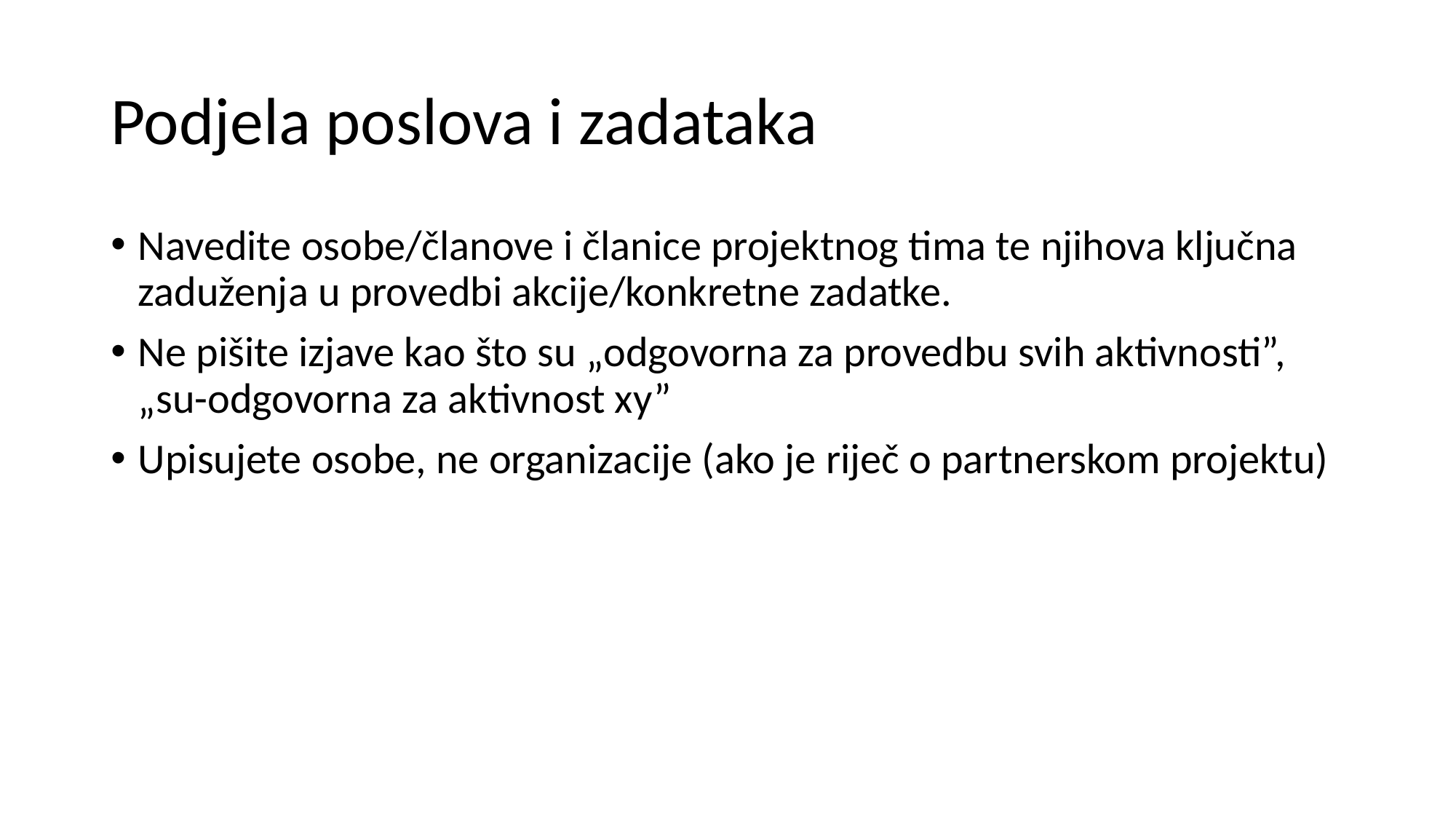

# Podjela poslova i zadataka
Navedite osobe/članove i članice projektnog tima te njihova ključna zaduženja u provedbi akcije/konkretne zadatke.
Ne pišite izjave kao što su „odgovorna za provedbu svih aktivnosti”, „su-odgovorna za aktivnost xy”
Upisujete osobe, ne organizacije (ako je riječ o partnerskom projektu)